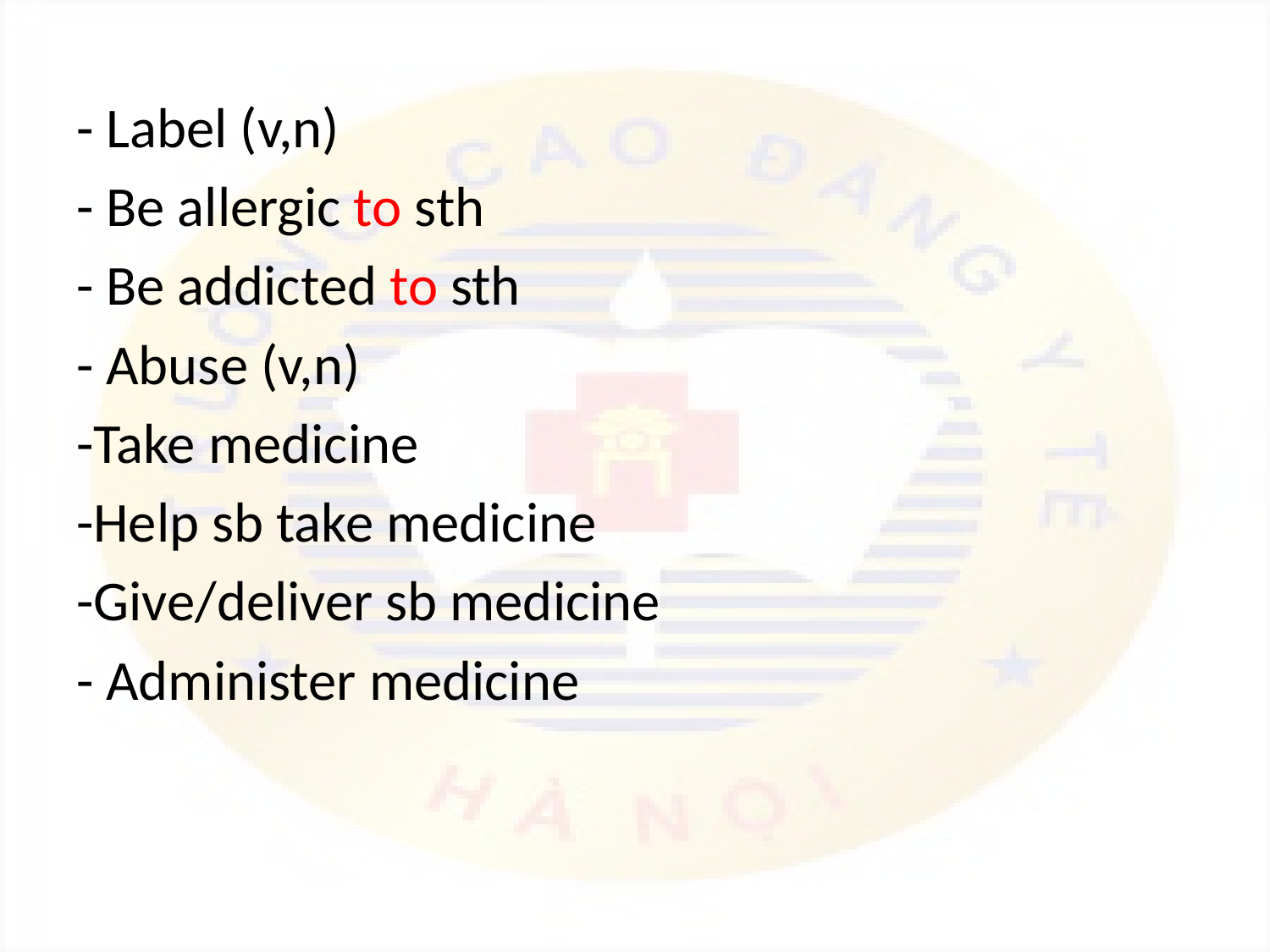

- Label (v,n)
- Be allergic to sth
- Be addicted to sth
- Abuse (v,n)
-Take medicine
-Help sb take medicine
-Give/deliver sb medicine
- Administer medicine